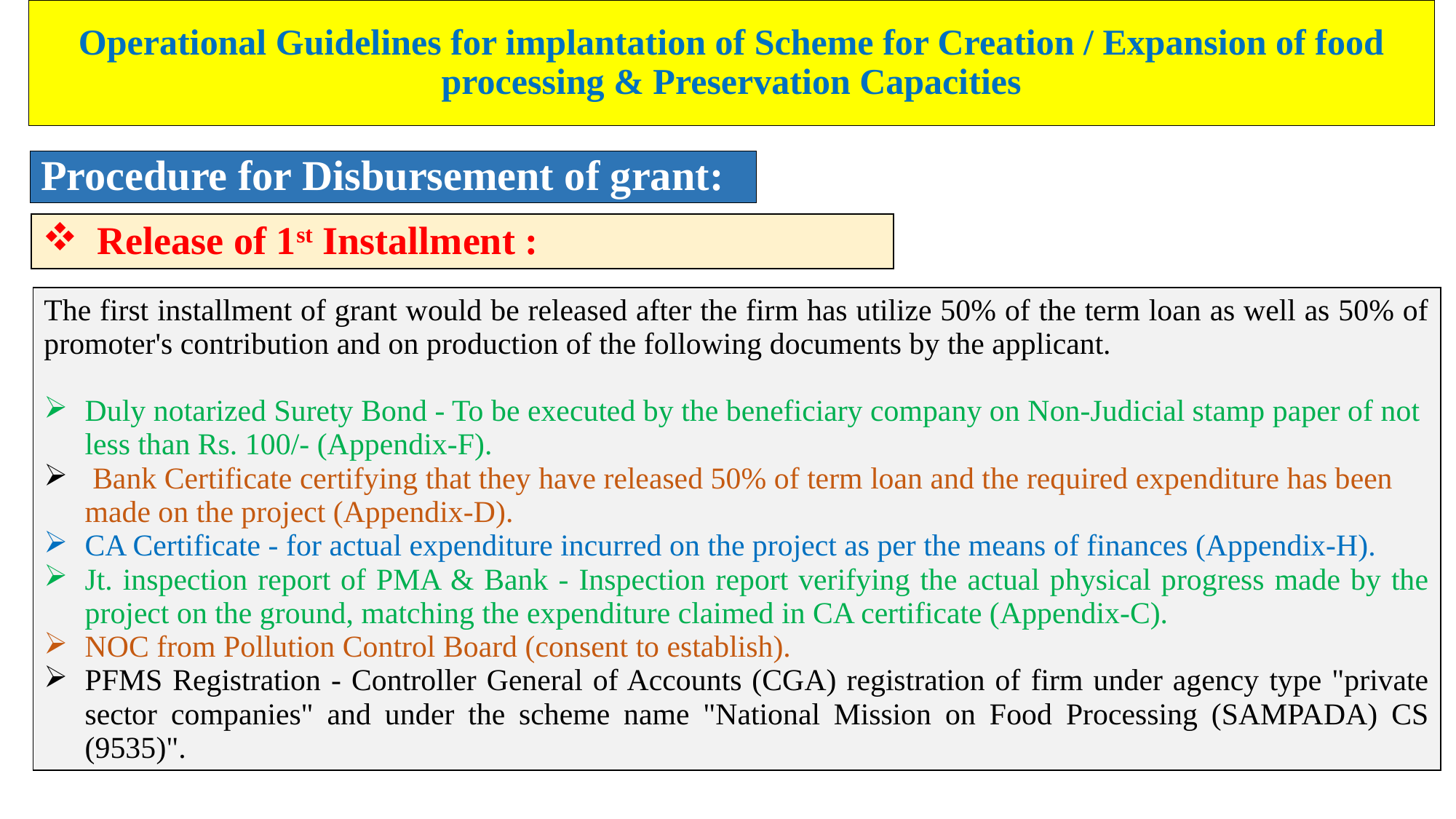

# Operational Guidelines for implantation of Scheme for Creation / Expansion of food processing & Preservation Capacities
Procedure for Disbursement of grant:
| Release of 1st Installment : |
| --- |
| The first installment of grant would be released after the firm has utilize 50% of the term loan as well as 50% of promoter's contribution and on production of the following documents by the applicant. Duly notarized Surety Bond - To be executed by the beneficiary company on Non-Judicial stamp paper of not less than Rs. 100/- (Appendix-F). Bank Certificate certifying that they have released 50% of term loan and the required expenditure has been made on the project (Appendix-D). CA Certificate - for actual expenditure incurred on the project as per the means of finances (Appendix-H). Jt. inspection report of PMA & Bank - Inspection report verifying the actual physical progress made by the project on the ground, matching the expenditure claimed in CA certificate (Appendix-C). NOC from Pollution Control Board (consent to establish). PFMS Registration - Controller General of Accounts (CGA) registration of firm under agency type "private sector companies" and under the scheme name "National Mission on Food Processing (SAMPADA) CS (9535)". |
| --- |